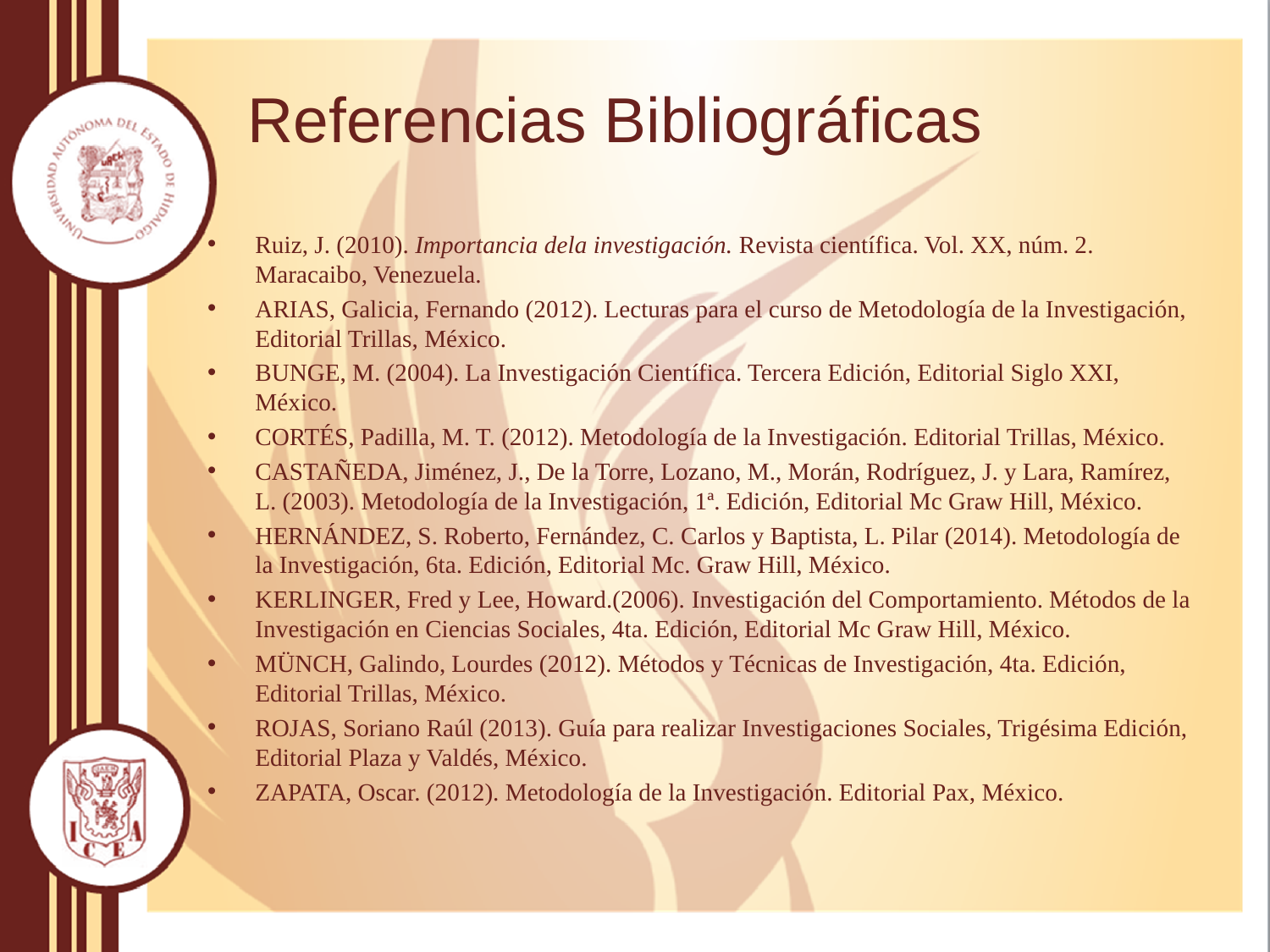

# Referencias Bibliográficas
Ruiz, J. (2010). Importancia dela investigación. Revista científica. Vol. XX, núm. 2. Maracaibo, Venezuela.
ARIAS, Galicia, Fernando (2012). Lecturas para el curso de Metodología de la Investigación, Editorial Trillas, México.
BUNGE, M. (2004). La Investigación Científica. Tercera Edición, Editorial Siglo XXI, México.
CORTÉS, Padilla, M. T. (2012). Metodología de la Investigación. Editorial Trillas, México.
CASTAÑEDA, Jiménez, J., De la Torre, Lozano, M., Morán, Rodríguez, J. y Lara, Ramírez, L. (2003). Metodología de la Investigación, 1ª. Edición, Editorial Mc Graw Hill, México.
HERNÁNDEZ, S. Roberto, Fernández, C. Carlos y Baptista, L. Pilar (2014). Metodología de la Investigación, 6ta. Edición, Editorial Mc. Graw Hill, México.
KERLINGER, Fred y Lee, Howard.(2006). Investigación del Comportamiento. Métodos de la Investigación en Ciencias Sociales, 4ta. Edición, Editorial Mc Graw Hill, México.
MÜNCH, Galindo, Lourdes (2012). Métodos y Técnicas de Investigación, 4ta. Edición, Editorial Trillas, México.
ROJAS, Soriano Raúl (2013). Guía para realizar Investigaciones Sociales, Trigésima Edición, Editorial Plaza y Valdés, México.
ZAPATA, Oscar. (2012). Metodología de la Investigación. Editorial Pax, México.